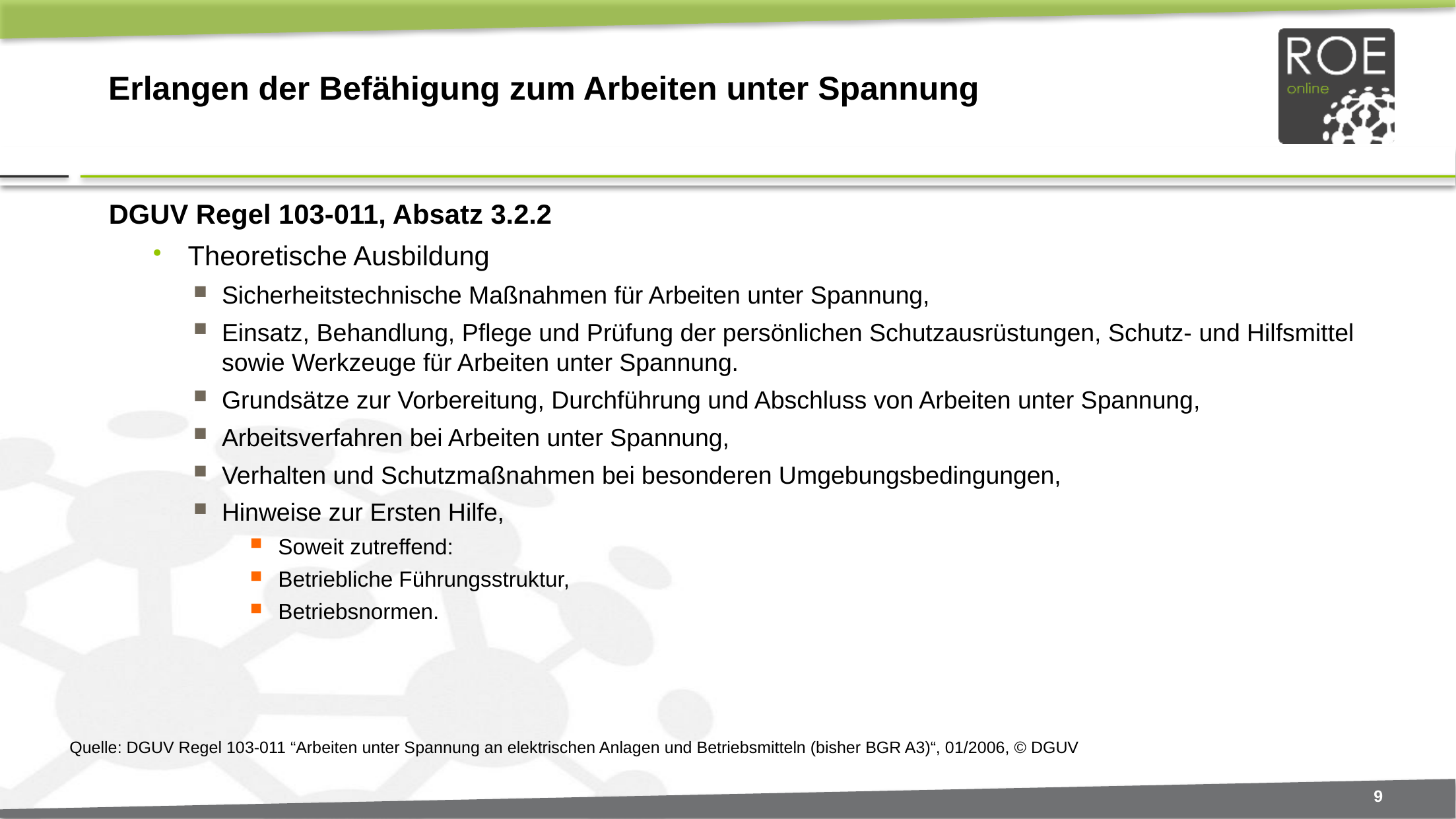

# Erlangen der Befähigung zum Arbeiten unter Spannung
DGUV Regel 103-011, Absatz 3.2.2
Theoretische Ausbildung
Sicherheitstechnische Maßnahmen für Arbeiten unter Spannung,
Einsatz, Behandlung, Pflege und Prüfung der persönlichen Schutzausrüstungen, Schutz- und Hilfsmittel sowie Werkzeuge für Arbeiten unter Spannung.
Grundsätze zur Vorbereitung, Durchführung und Abschluss von Arbeiten unter Spannung,
Arbeitsverfahren bei Arbeiten unter Spannung,
Verhalten und Schutzmaßnahmen bei besonderen Umgebungsbedingungen,
Hinweise zur Ersten Hilfe,
Soweit zutreffend:
Betriebliche Führungsstruktur,
Betriebsnormen.
Quelle: DGUV Regel 103-011 “Arbeiten unter Spannung an elektrischen Anlagen und Betriebsmitteln (bisher BGR A3)“, 01/2006, © DGUV
9